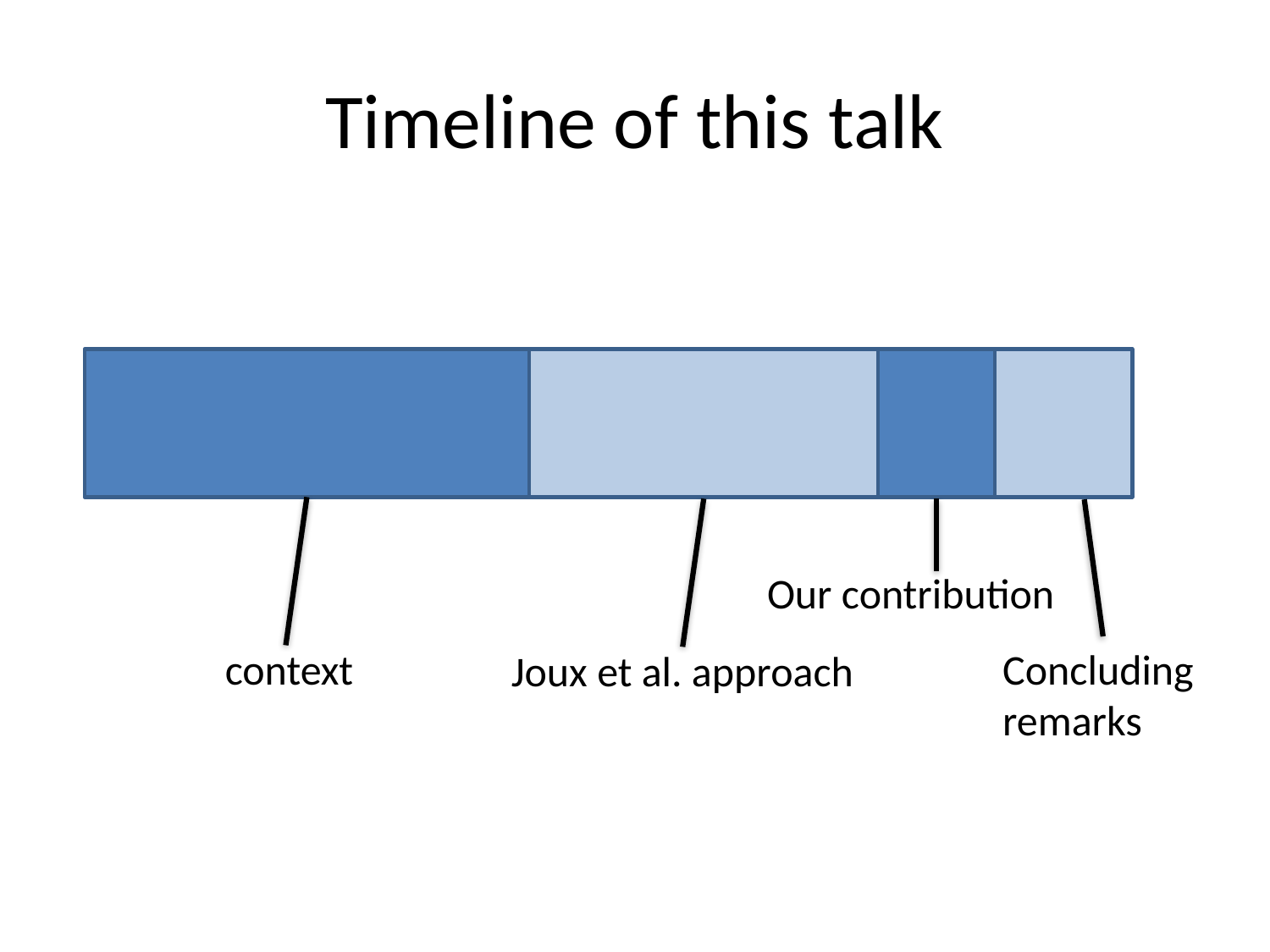

# Timeline of this talk

Our contribution
Concluding
remarks
context
Joux et al. approach